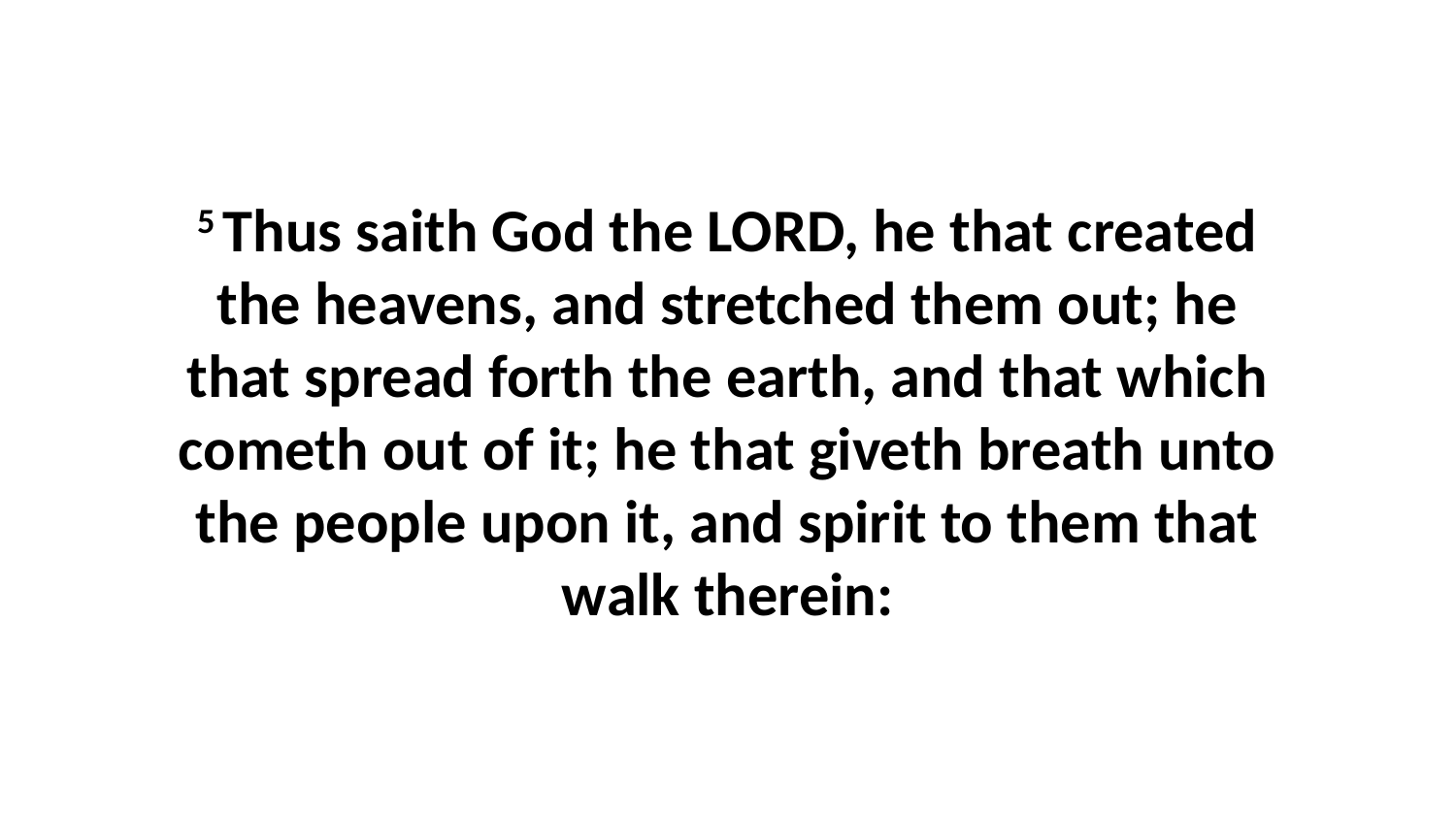

5 Thus saith God the LORD, he that created the heavens, and stretched them out; he that spread forth the earth, and that which cometh out of it; he that giveth breath unto the people upon it, and spirit to them that walk therein: